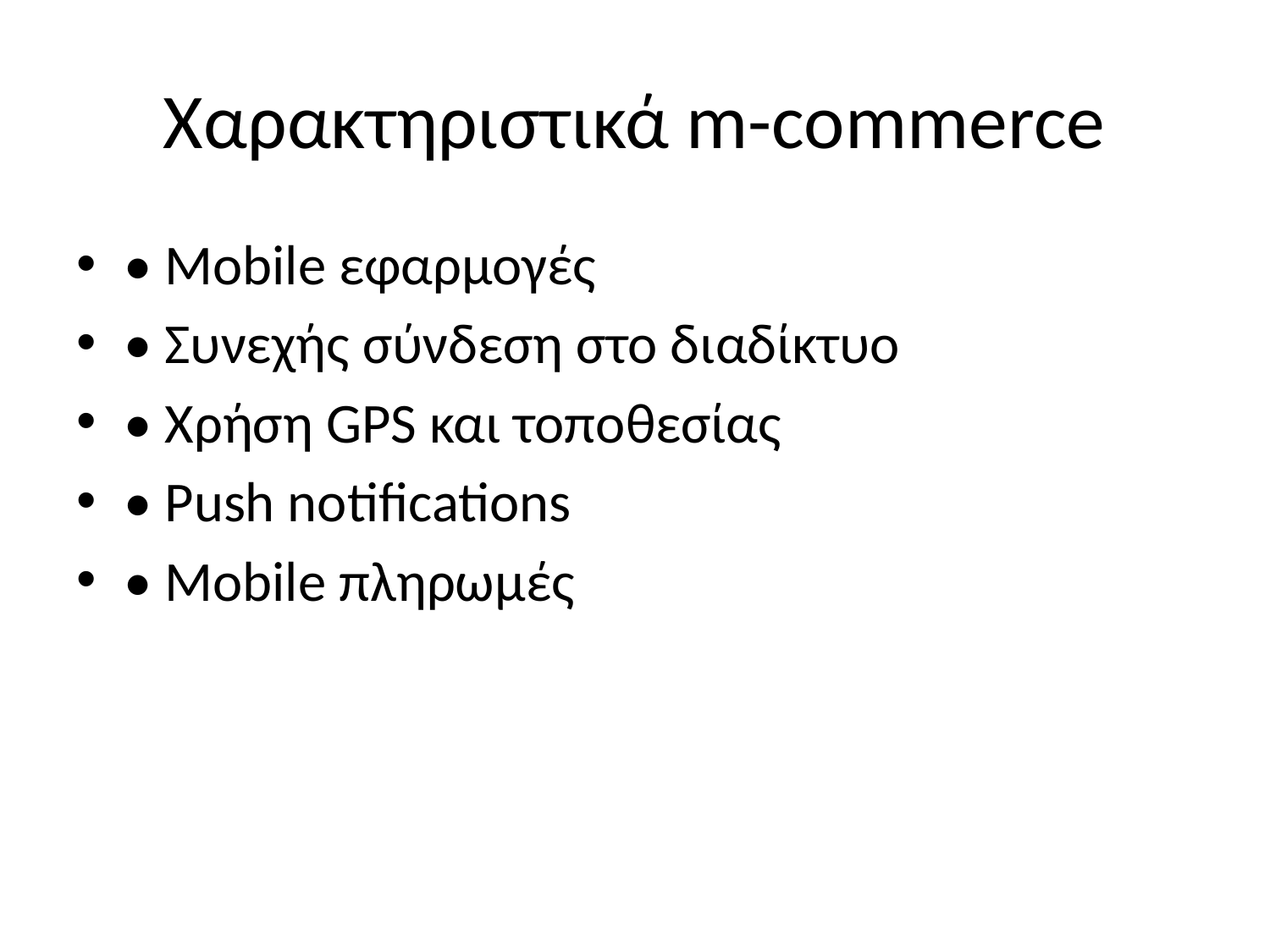

# Χαρακτηριστικά m-commerce
• Mobile εφαρμογές
• Συνεχής σύνδεση στο διαδίκτυο
• Χρήση GPS και τοποθεσίας
• Push notifications
• Mobile πληρωμές